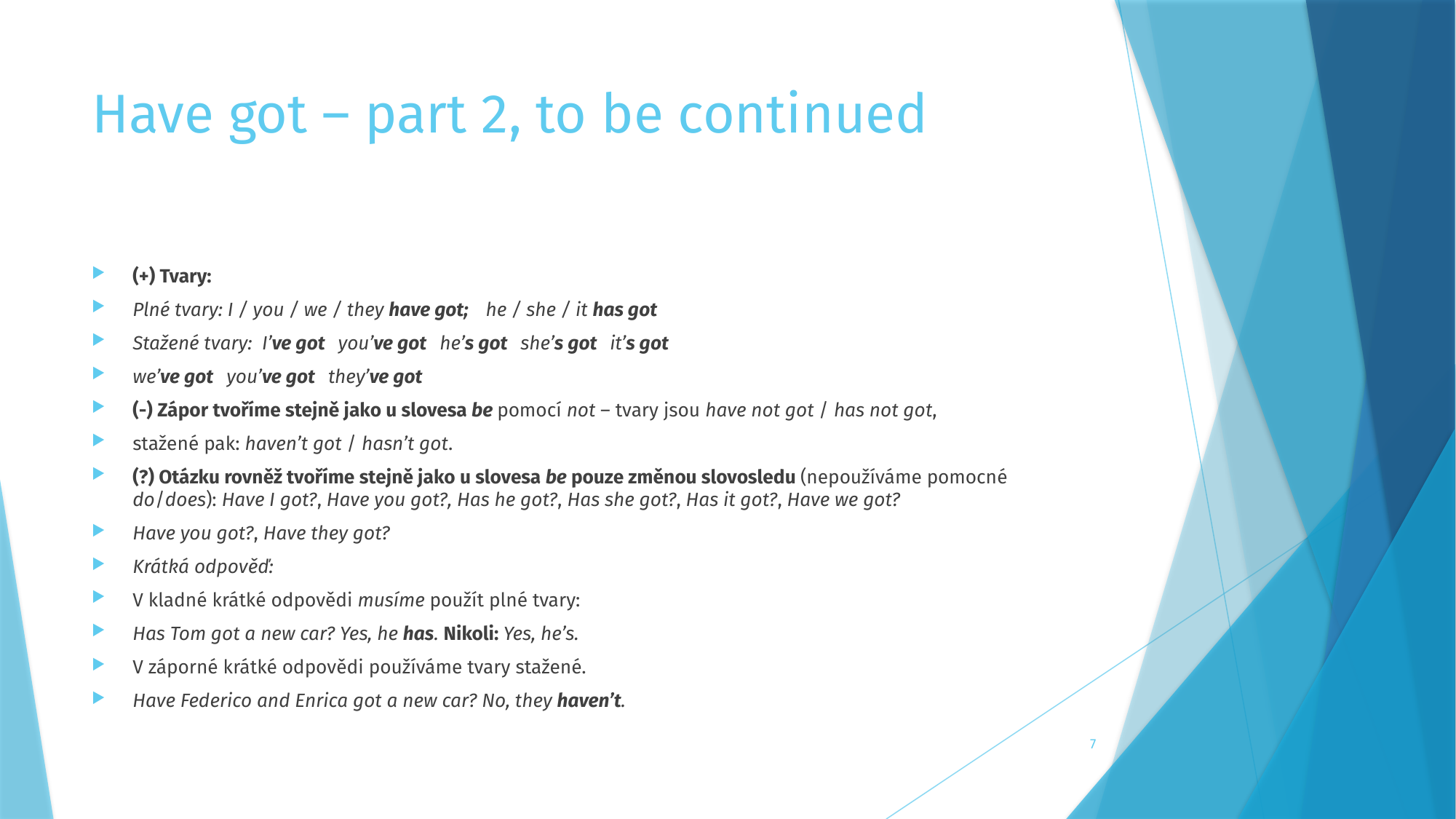

# Have got – part 2, to be continued
(+) Tvary:
Plné tvary: I / you / we / they have got;    he / she / it has got
Stažené tvary:  I’ve got   you’ve got   he’s got   she’s got   it’s got
we’ve got   you’ve got   they’ve got
(-) Zápor tvoříme stejně jako u slovesa be pomocí not – tvary jsou have not got / has not got,
stažené pak: haven’t got / hasn’t got.
(?) Otázku rovněž tvoříme stejně jako u slovesa be pouze změnou slovosledu (nepoužíváme pomocné do/does): Have I got?, Have you got?, Has he got?, Has she got?, Has it got?, Have we got?
Have you got?, Have they got?
Krátká odpověď:
V kladné krátké odpovědi musíme použít plné tvary:
Has Tom got a new car? Yes, he has. Nikoli: Yes, he’s.
V záporné krátké odpovědi používáme tvary stažené.
Have Federico and Enrica got a new car? No, they haven’t.

7